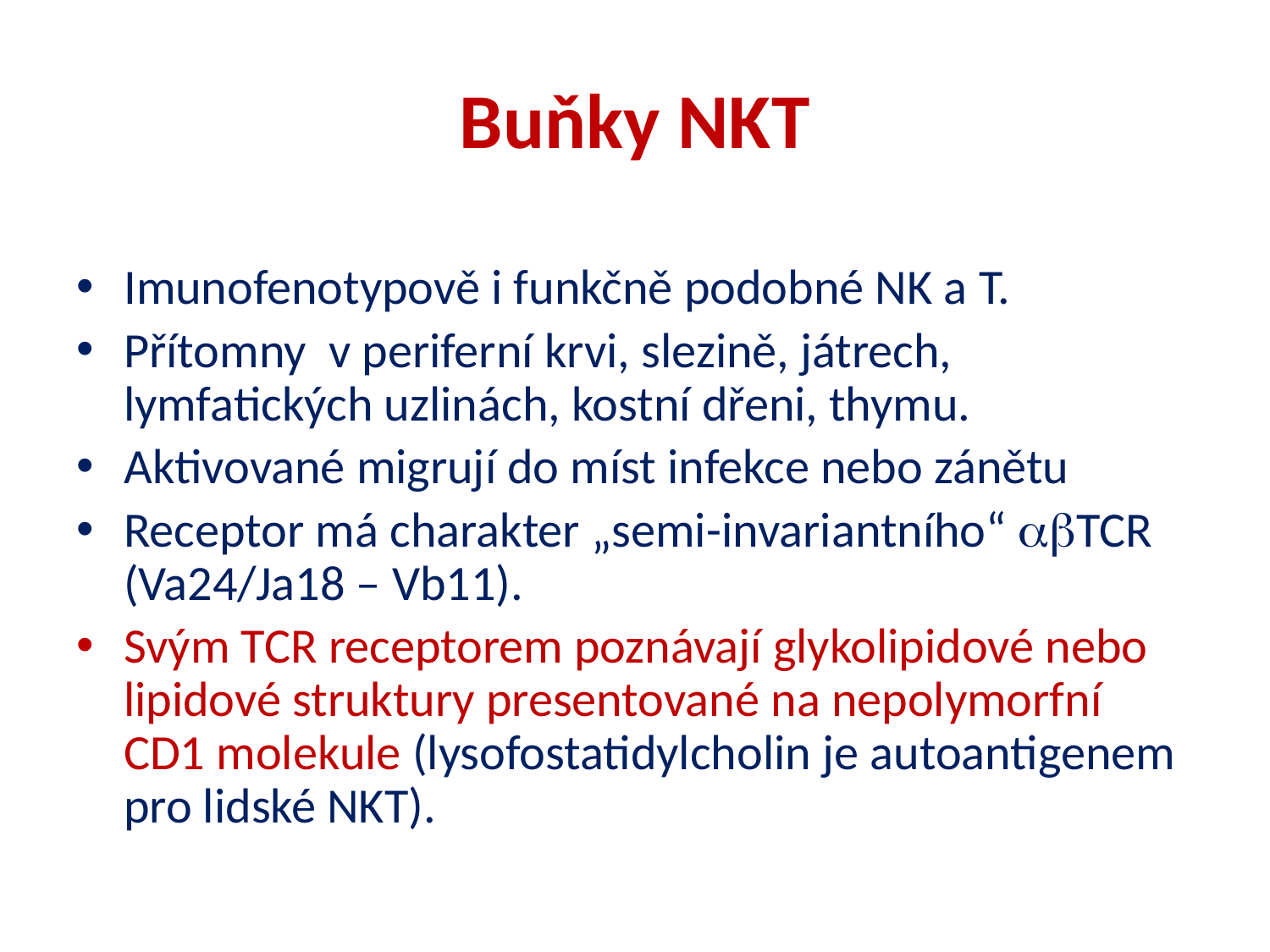

# Buňky NKT

Imunofenotypově i funkčně podobné NK a T.
Přítomny  v periferní krvi, slezině, játrech, lymfatických uzlinách, kostní dřeni, thymu.
Aktivované migrují do míst infekce nebo zánětu
Receptor má charakter „semi-invariantního“ αβTCR (Va24/Ja18 – Vb11).
Svým TCR receptorem poznávají glykolipidové nebo lipidové struktury presentované na nepolymorfní CD1 molekule (lysofostatidylcholin je autoantigenem pro lidské NKT).